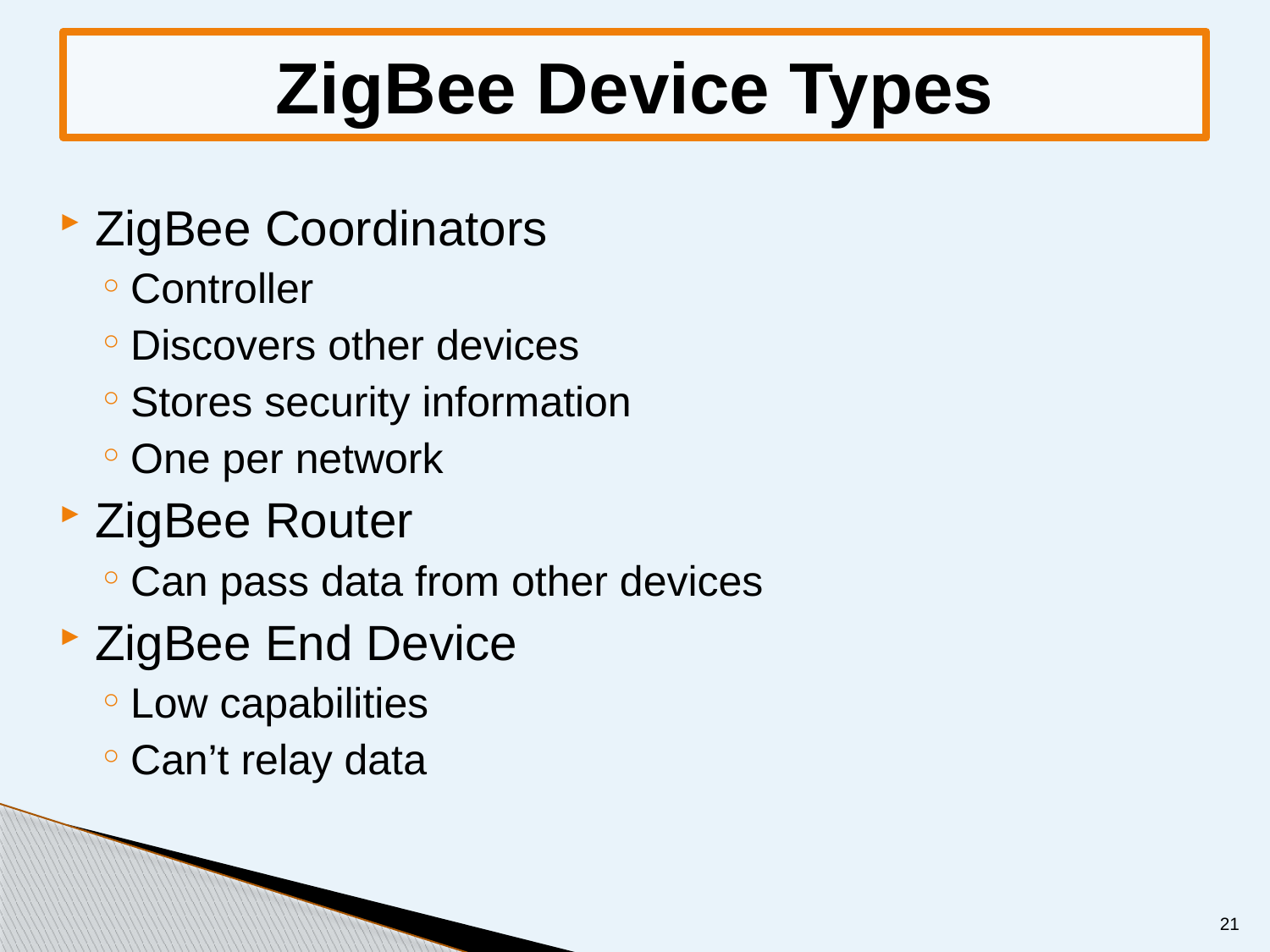

ZigBee Device Types
ZigBee Coordinators
Controller
Discovers other devices
Stores security information
One per network
ZigBee Router
Can pass data from other devices
ZigBee End Device
Low capabilities
Can’t relay data

21